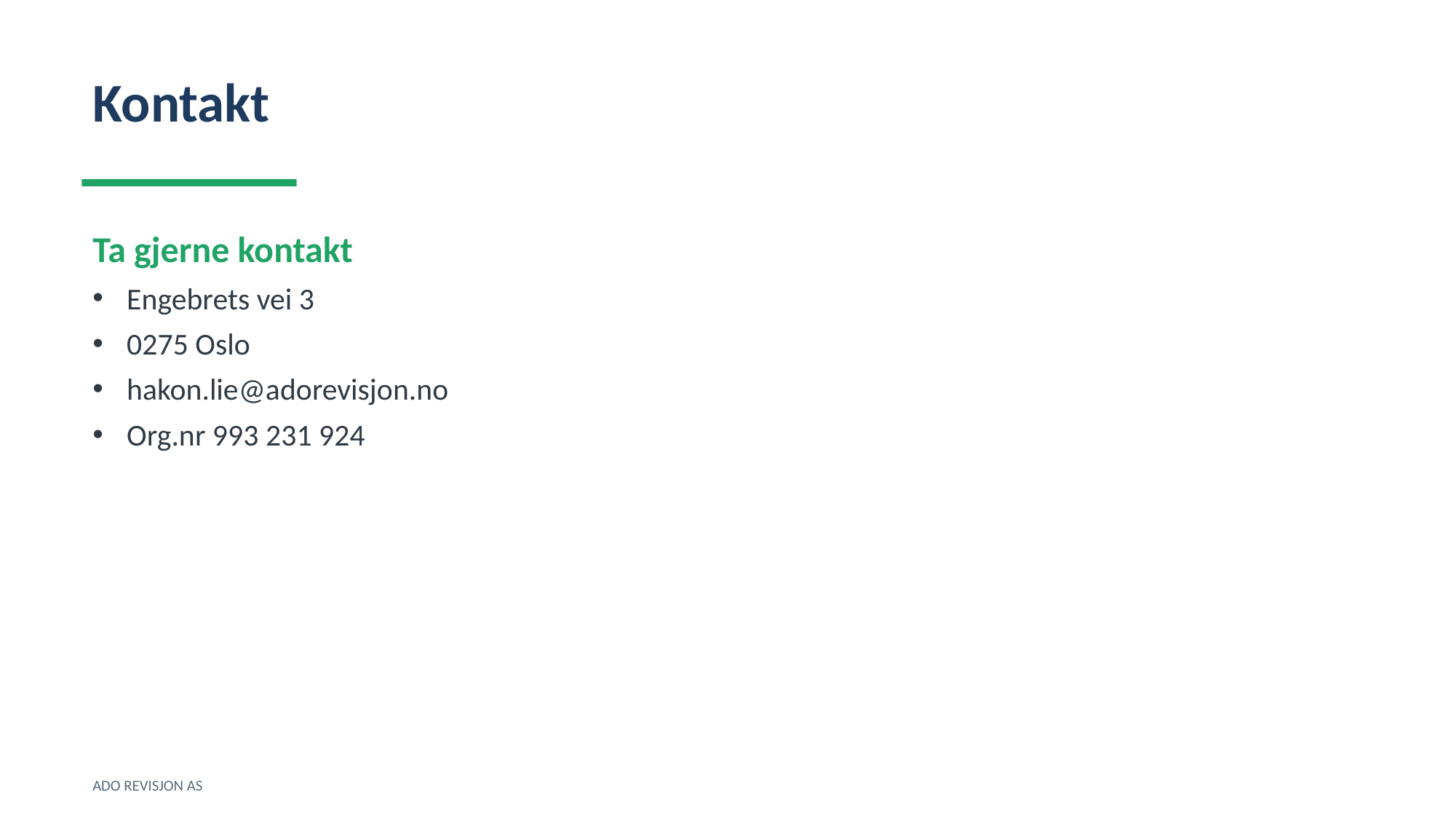

Kontakt

Ta gjerne kontakt
Engebrets vei 3
0275 Oslo
hakon.lie@adorevisjon.no
Org.nr 993 231 924
ADO REVISJON AS